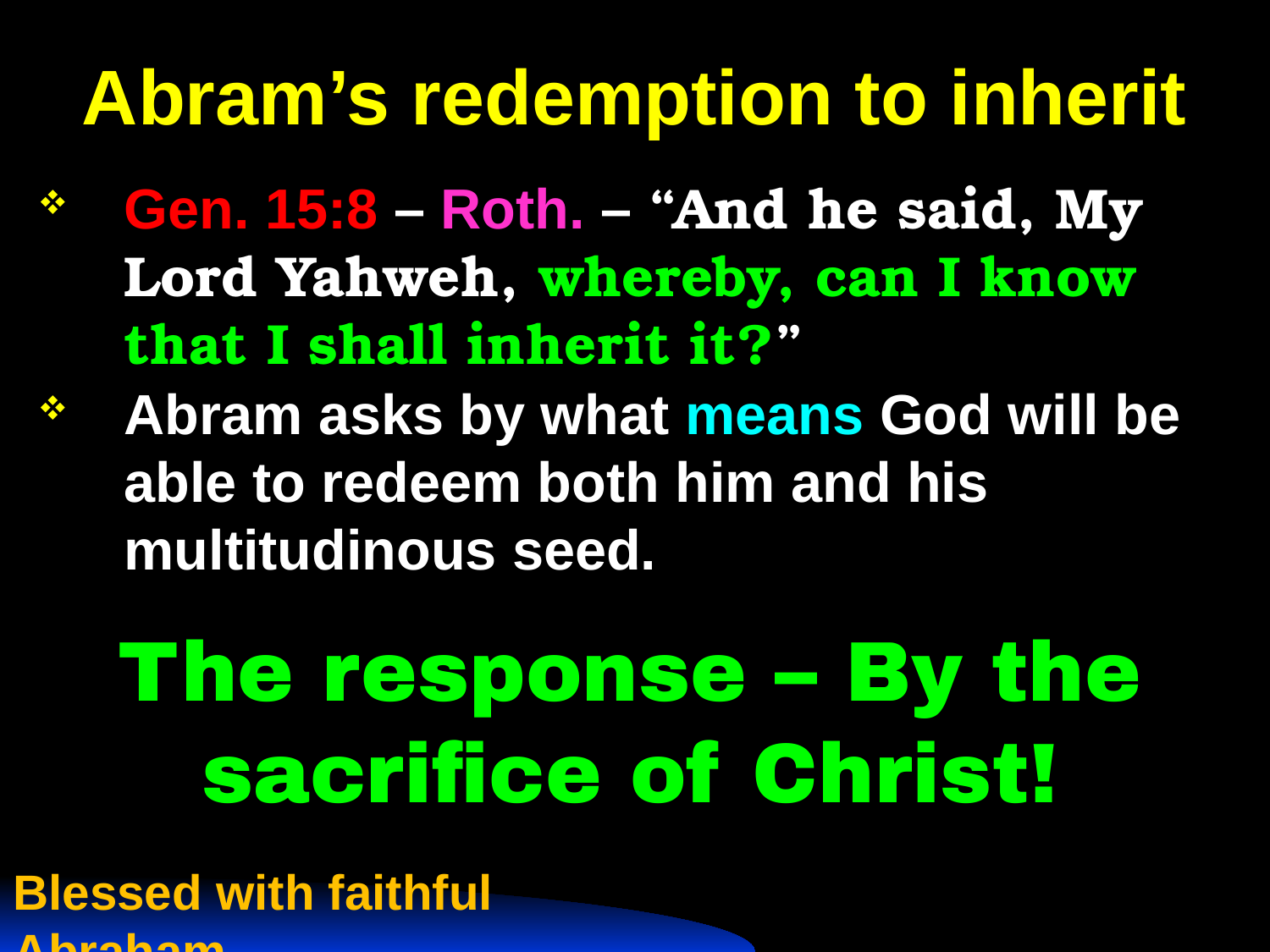

# Abram’s redemption to inherit
Gen. 15:8 – Roth. – “And he said, My Lord Yahweh, whereby, can I know that I shall inherit it?”
Abram asks by what means God will be able to redeem both him and his multitudinous seed.
The response – By the sacrifice of Christ!
Blessed with faithful Abraham